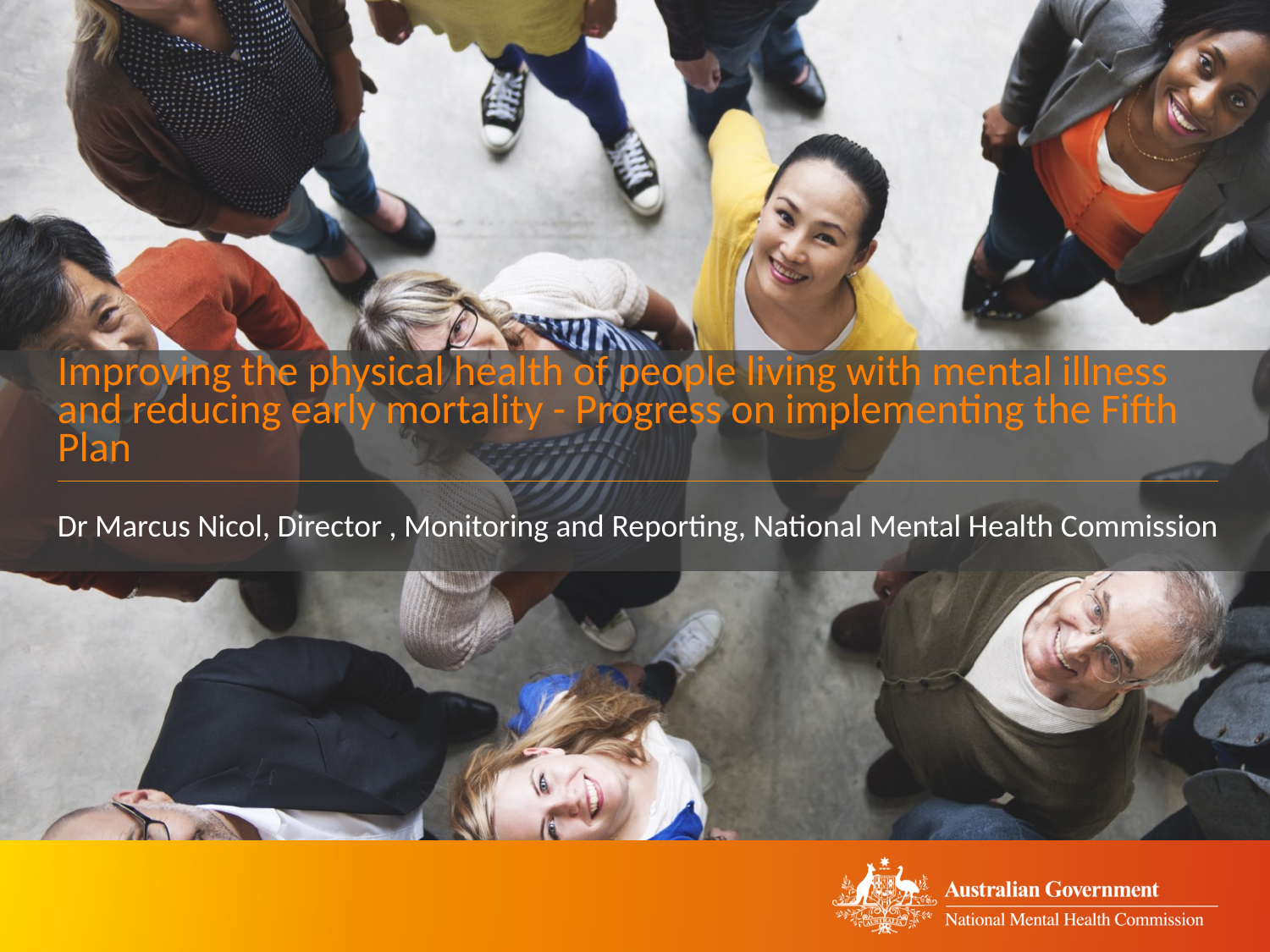

# Improving the physical health of people living with mental illness and reducing early mortality - Progress on implementing the Fifth Plan
Dr Marcus Nicol, Director , Monitoring and Reporting, National Mental Health Commission